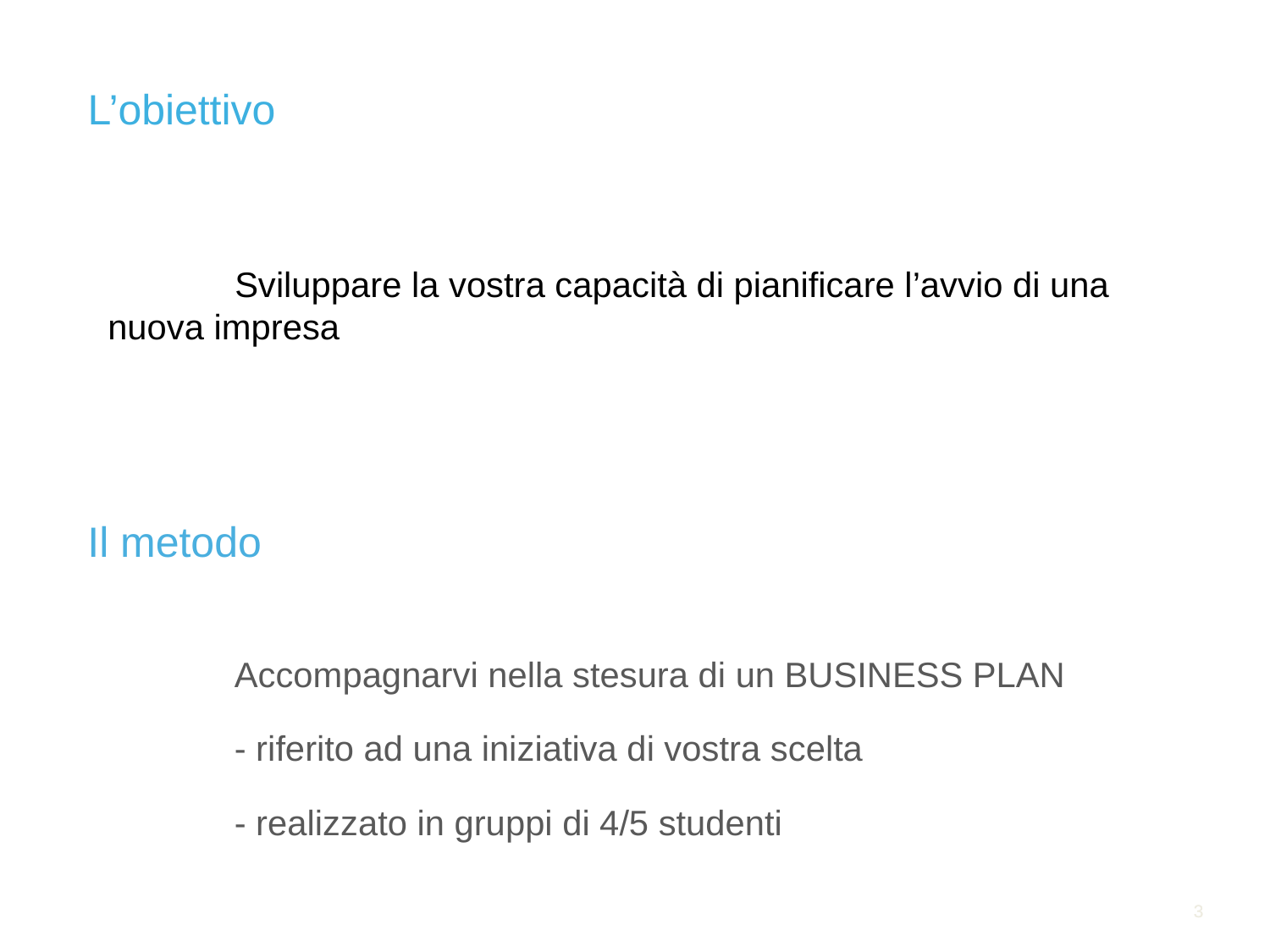

L’obiettivo
	Sviluppare la vostra capacità di pianificare l’avvio di una nuova impresa
Il metodo
	Accompagnarvi nella stesura di un BUSINESS PLAN
	- riferito ad una iniziativa di vostra scelta
	- realizzato in gruppi di 4/5 studenti